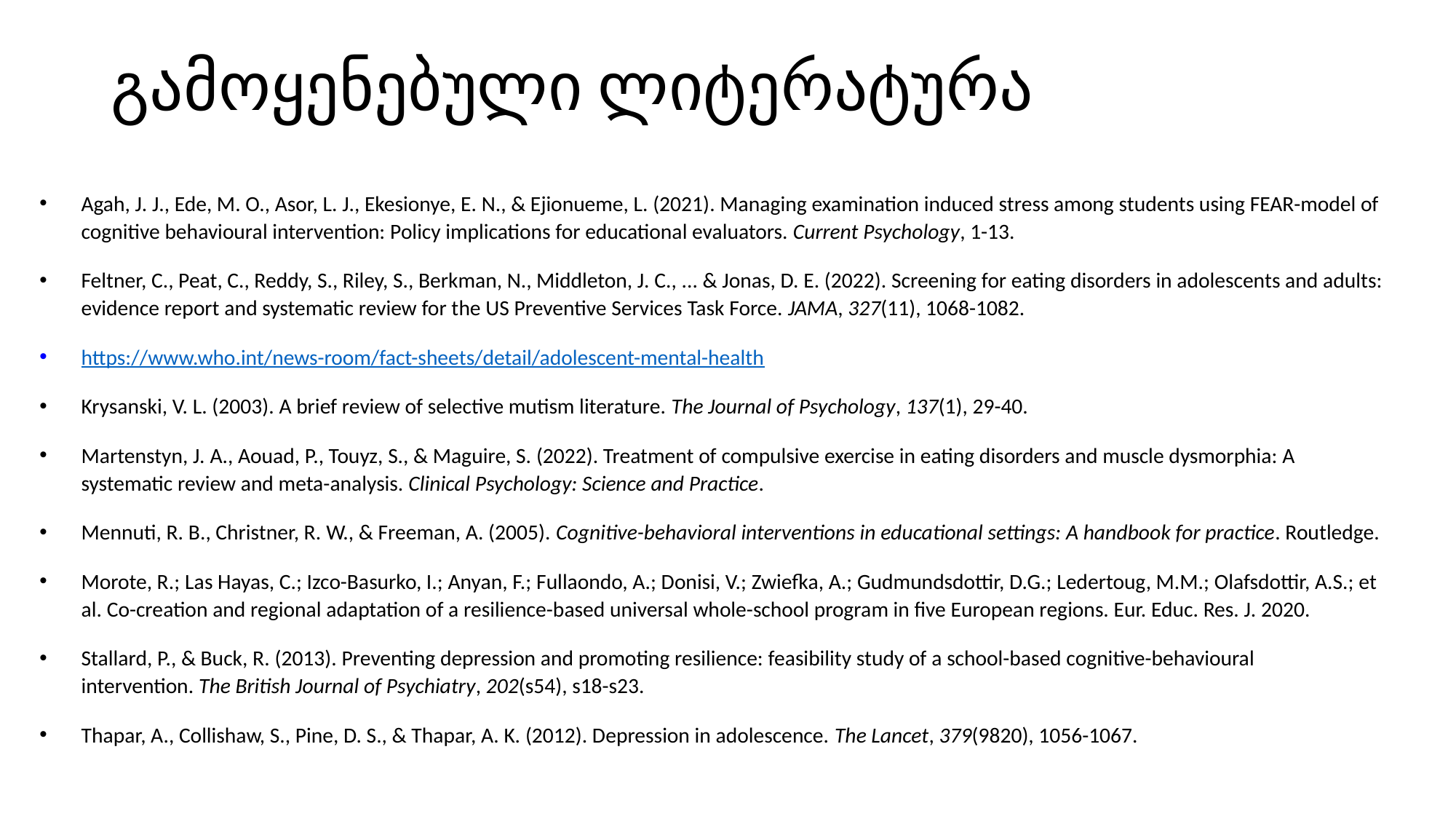

# გამოყენებული ლიტერატურა
Agah, J. J., Ede, M. O., Asor, L. J., Ekesionye, E. N., & Ejionueme, L. (2021). Managing examination induced stress among students using FEAR-model of cognitive behavioural intervention: Policy implications for educational evaluators. Current Psychology, 1-13.
Feltner, C., Peat, C., Reddy, S., Riley, S., Berkman, N., Middleton, J. C., ... & Jonas, D. E. (2022). Screening for eating disorders in adolescents and adults: evidence report and systematic review for the US Preventive Services Task Force. JAMA, 327(11), 1068-1082.
https://www.who.int/news-room/fact-sheets/detail/adolescent-mental-health
Krysanski, V. L. (2003). A brief review of selective mutism literature. The Journal of Psychology, 137(1), 29-40.
Martenstyn, J. A., Aouad, P., Touyz, S., & Maguire, S. (2022). Treatment of compulsive exercise in eating disorders and muscle dysmorphia: A systematic review and meta-analysis. Clinical Psychology: Science and Practice.
Mennuti, R. B., Christner, R. W., & Freeman, A. (2005). Cognitive-behavioral interventions in educational settings: A handbook for practice. Routledge.
Morote, R.; Las Hayas, C.; Izco-Basurko, I.; Anyan, F.; Fullaondo, A.; Donisi, V.; Zwiefka, A.; Gudmundsdottir, D.G.; Ledertoug, M.M.; Olafsdottir, A.S.; et al. Co-creation and regional adaptation of a resilience-based universal whole-school program in five European regions. Eur. Educ. Res. J. 2020.
Stallard, P., & Buck, R. (2013). Preventing depression and promoting resilience: feasibility study of a school-based cognitive-behavioural intervention. The British Journal of Psychiatry, 202(s54), s18-s23.
Thapar, A., Collishaw, S., Pine, D. S., & Thapar, A. K. (2012). Depression in adolescence. The Lancet, 379(9820), 1056-1067.